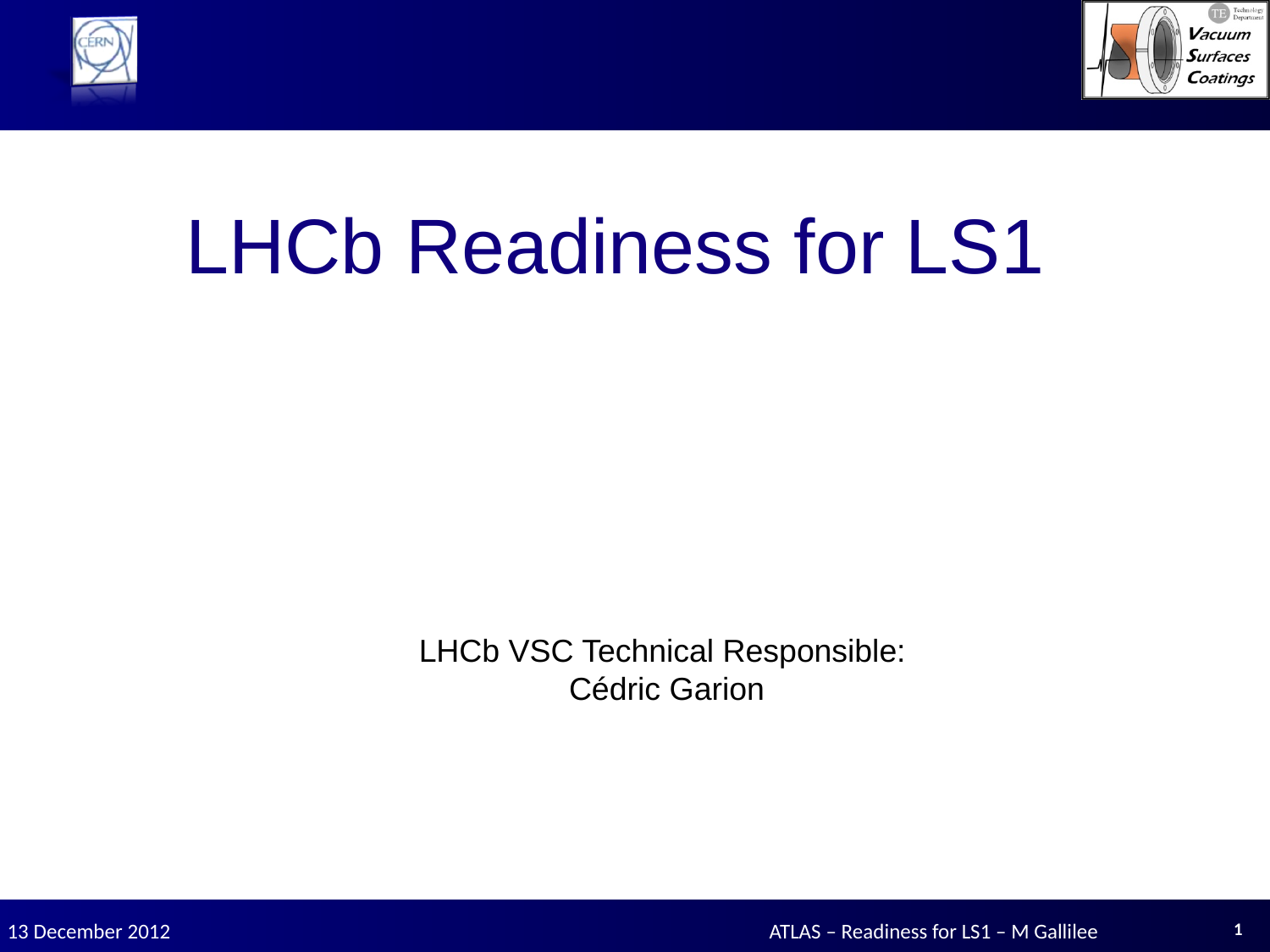

LHCb Readiness for LS1
LHCb VSC Technical Responsible:
Cédric Garion